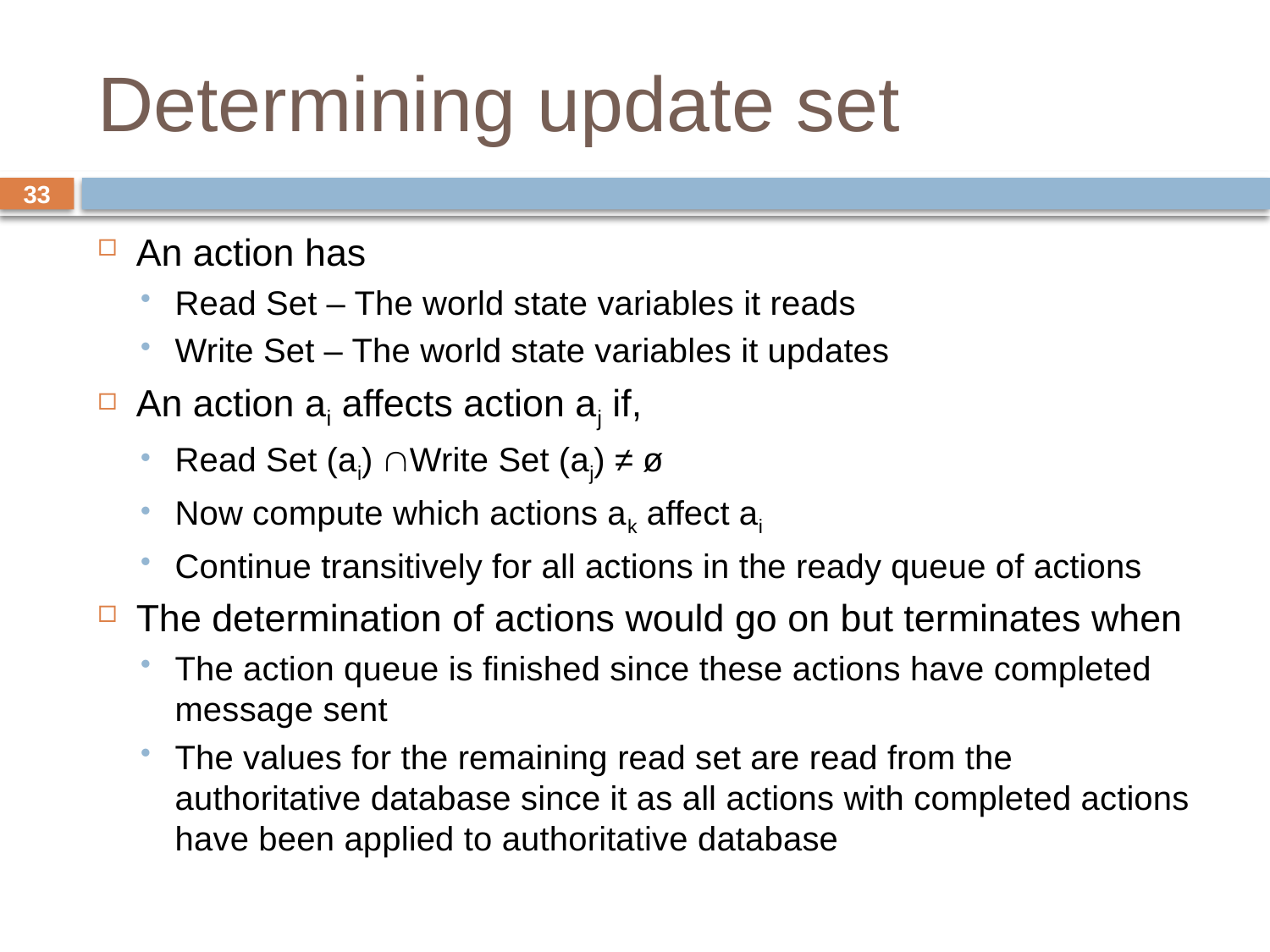

# Determining update set
33
An action has
Read Set – The world state variables it reads
Write Set – The world state variables it updates
An action ai affects action aj if,
Read Set (ai) ∩Write Set (aj) ≠ ø
Now compute which actions ak affect ai
Continue transitively for all actions in the ready queue of actions
The determination of actions would go on but terminates when
The action queue is finished since these actions have completed message sent
The values for the remaining read set are read from the authoritative database since it as all actions with completed actions have been applied to authoritative database